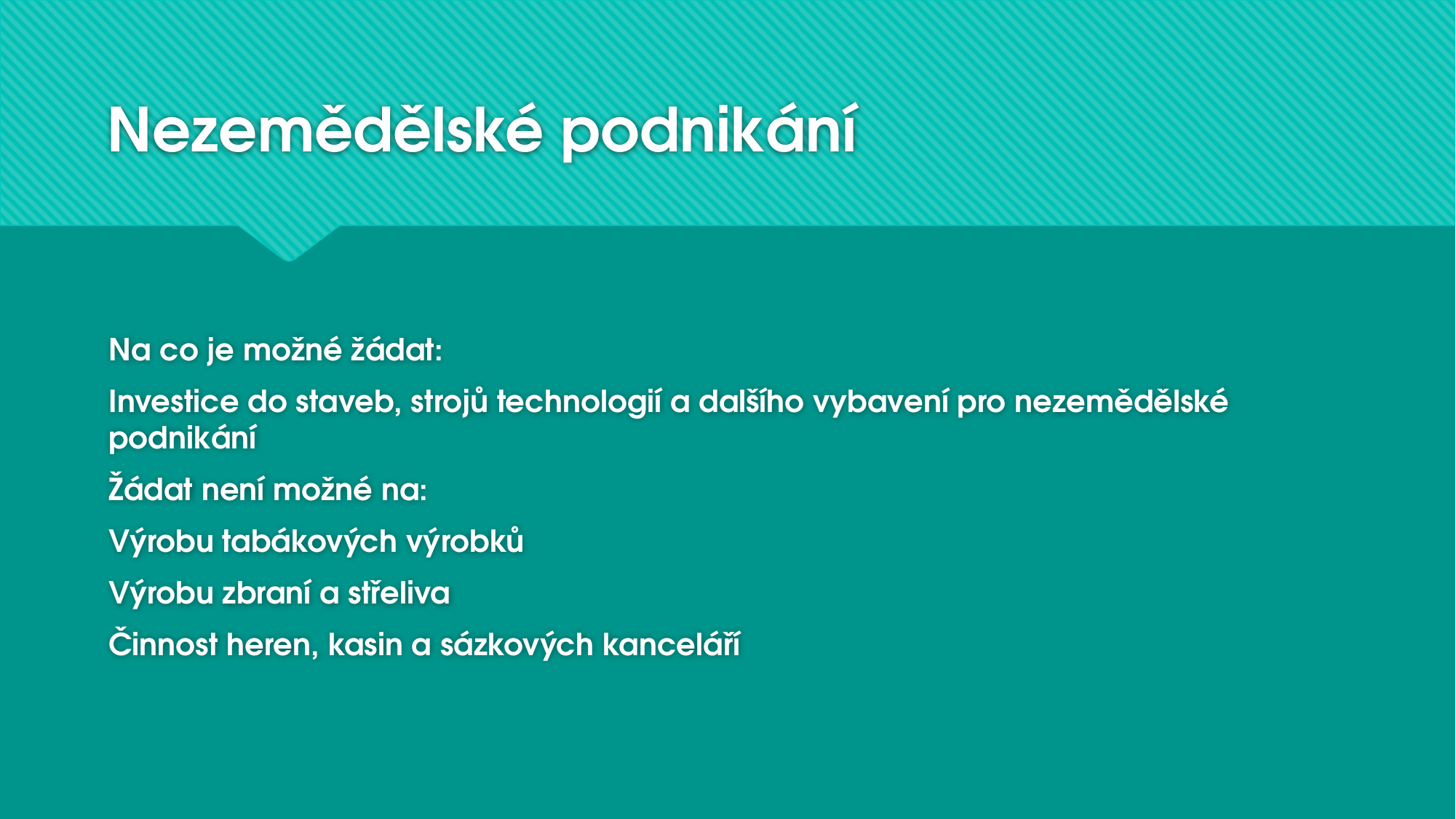

# Nezemědělské podnikání
Na co je možné žádat:
Investice do staveb, strojů technologií a dalšího vybavení pro nezemědělské podnikání
Žádat není možné na:
Výrobu tabákových výrobků
Výrobu zbraní a střeliva
Činnost heren, kasin a sázkových kanceláří